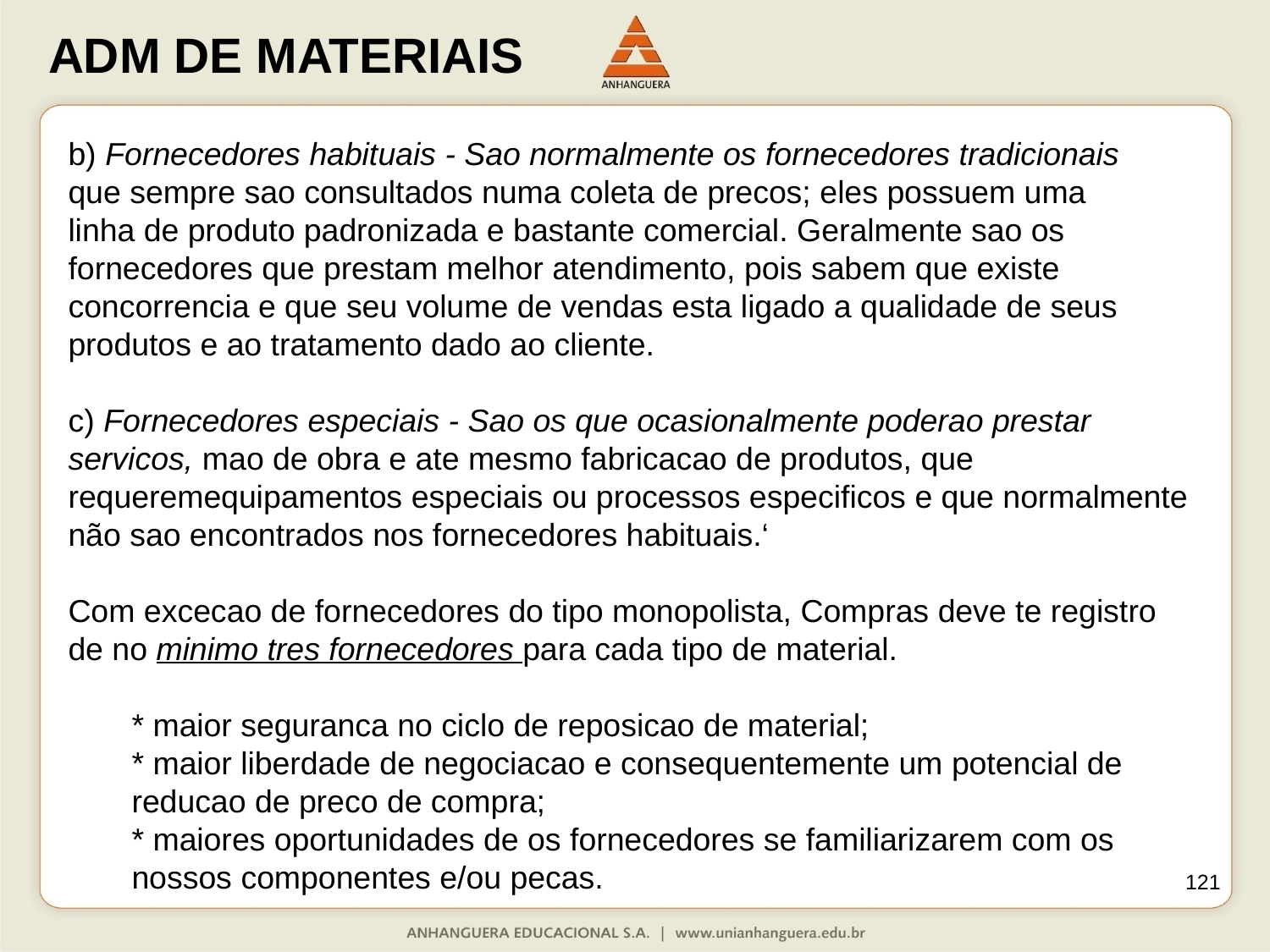

b) Fornecedores habituais - Sao normalmente os fornecedores tradicionais
que sempre sao consultados numa coleta de precos; eles possuem uma
linha de produto padronizada e bastante comercial. Geralmente sao os
fornecedores que prestam melhor atendimento, pois sabem que existe
concorrencia e que seu volume de vendas esta ligado a qualidade de seus
produtos e ao tratamento dado ao cliente.

c) Fornecedores especiais - Sao os que ocasionalmente poderao prestar servicos, mao de obra e ate mesmo fabricacao de produtos, que requeremequipamentos especiais ou processos especificos e que normalmente não sao encontrados nos fornecedores habituais.‘

Com excecao de fornecedores do tipo monopolista, Compras deve te registro de no minimo tres fornecedores para cada tipo de material.

* maior seguranca no ciclo de reposicao de material;
* maior liberdade de negociacao e consequentemente um potencial de
reducao de preco de compra;
* maiores oportunidades de os fornecedores se familiarizarem com os nossos componentes e/ou pecas.
121